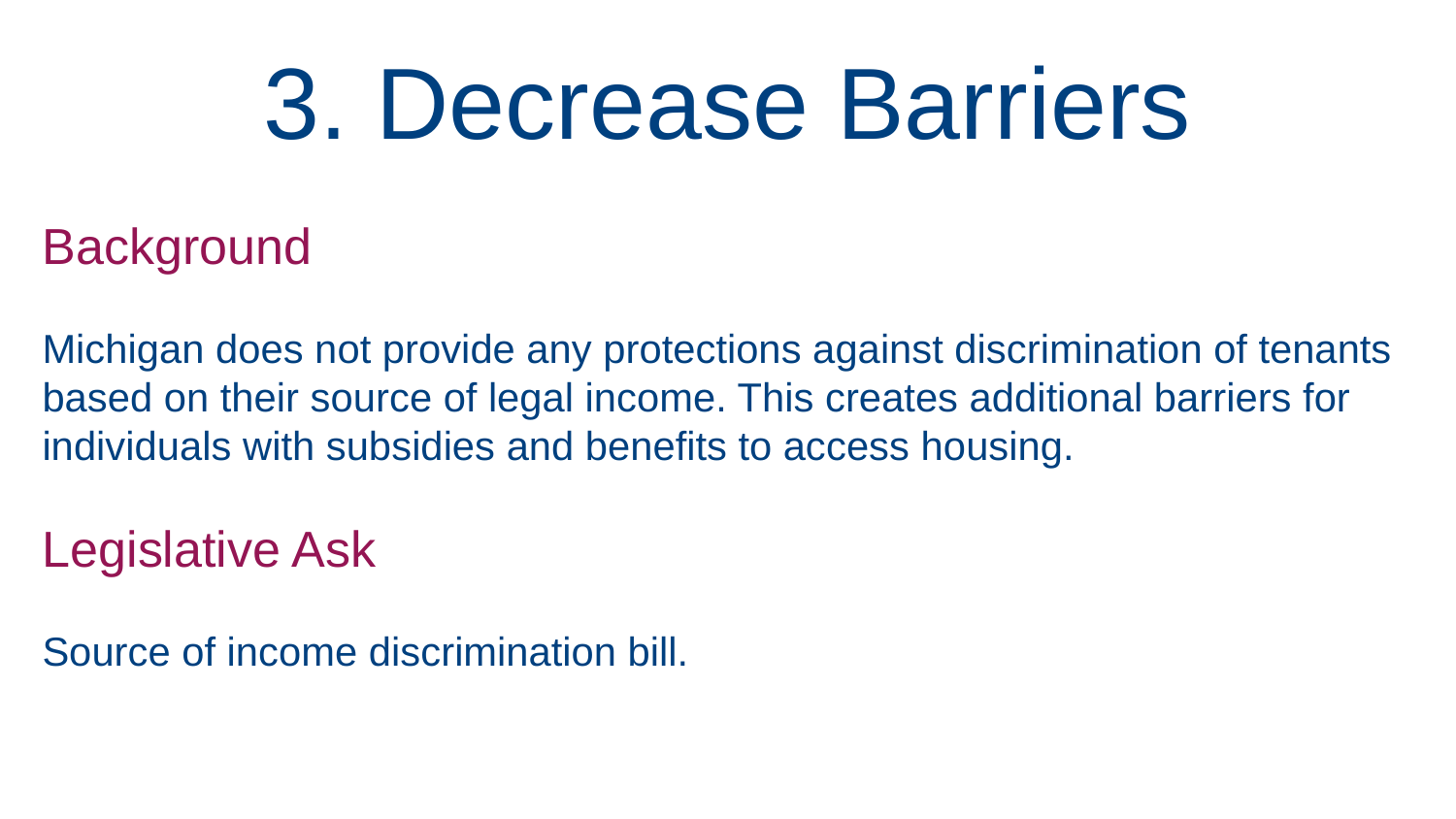

3. Decrease Barriers
Background

Michigan does not provide any protections against discrimination of tenants based on their source of legal income. This creates additional barriers for individuals with subsidies and benefits to access housing.

Legislative Ask

Source of income discrimination bill.